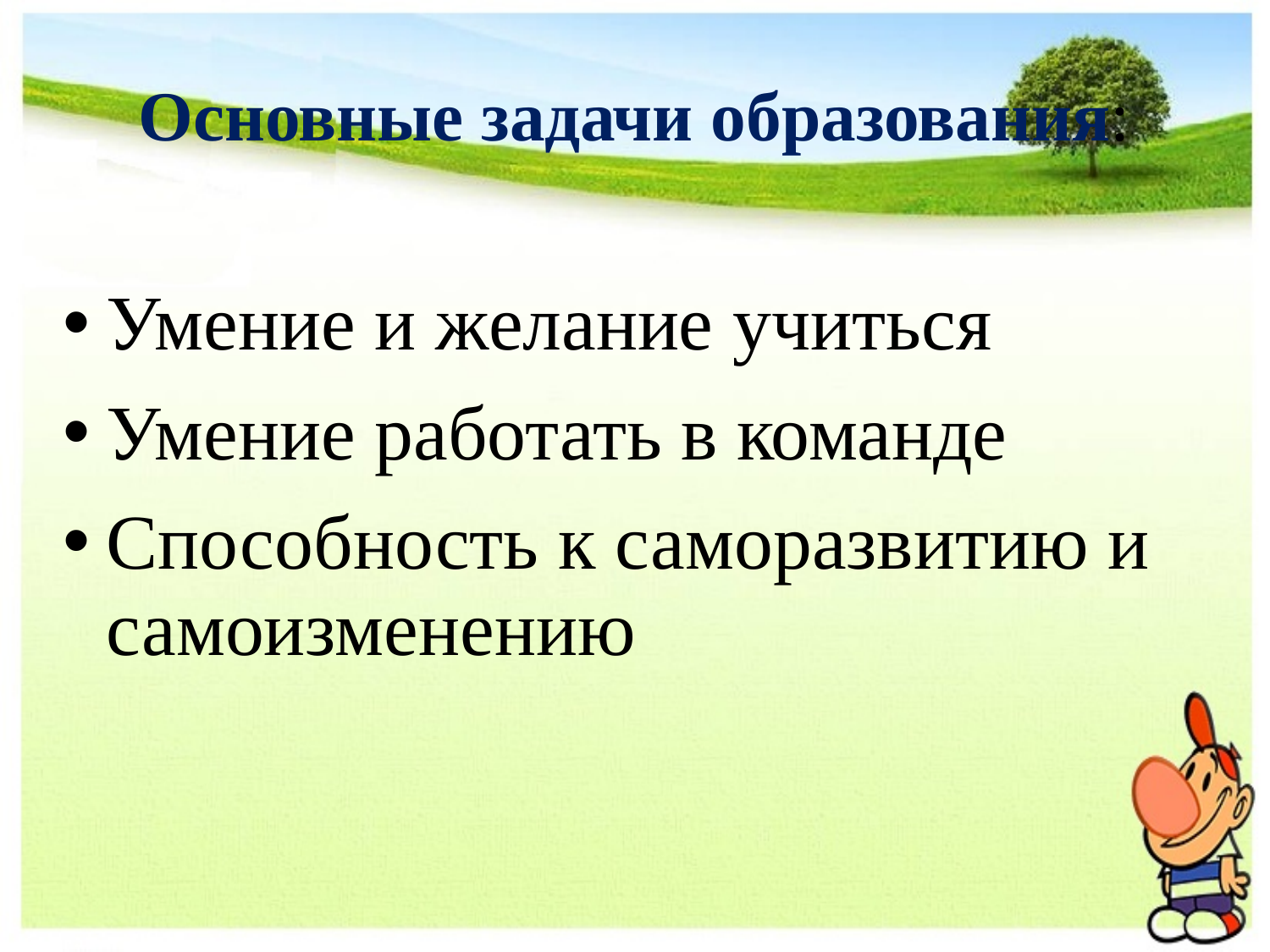

# Основные задачи образования:
Умение и желание учиться
Умение работать в команде
Способность к саморазвитию и самоизменению